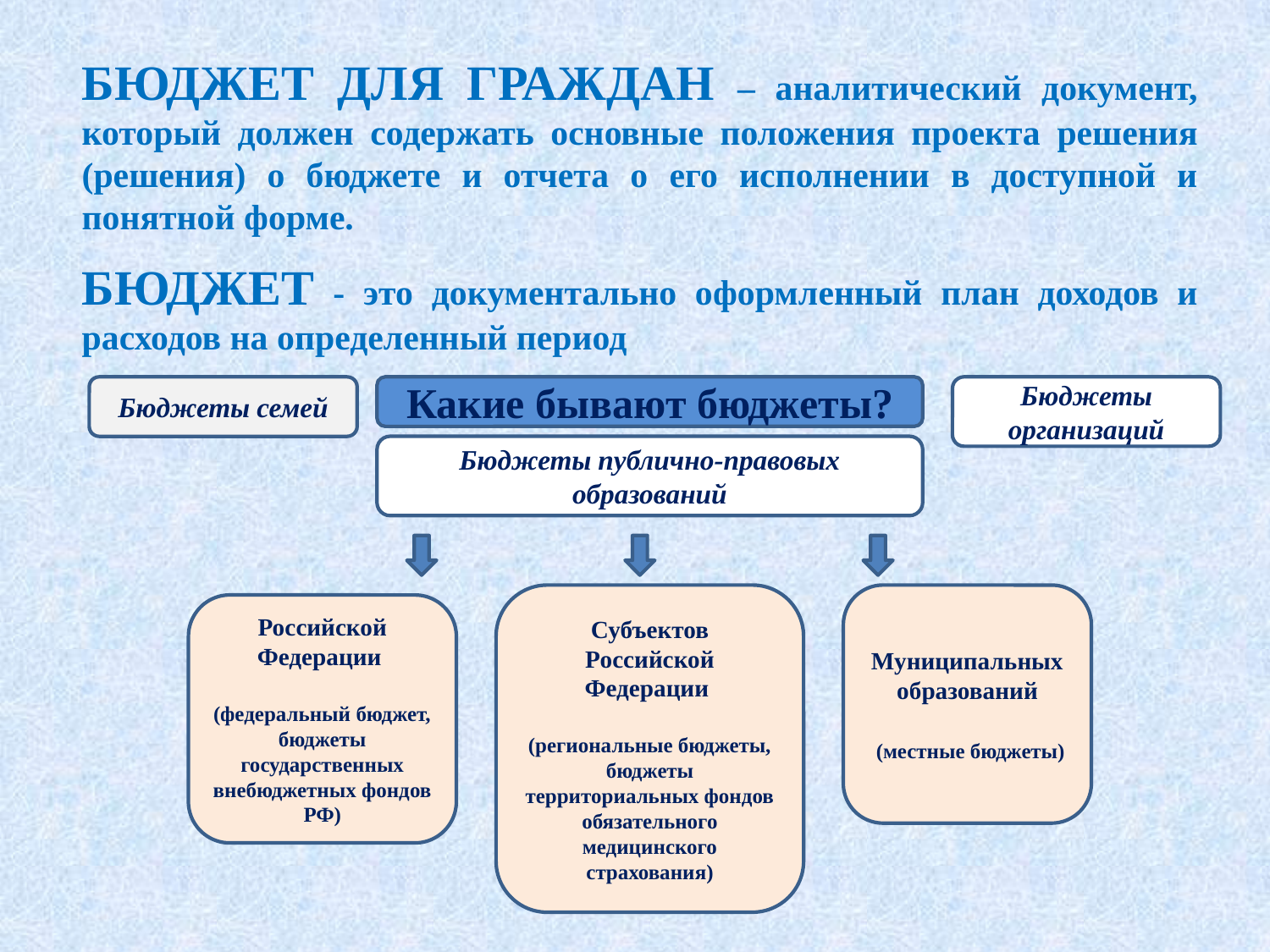

БЮДЖЕТ ДЛЯ ГРАЖДАН – аналитический документ, который должен содержать основные положения проекта решения (решения) о бюджете и отчета о его исполнении в доступной и понятной форме.

БЮДЖЕТ - это документально оформленный план доходов и расходов на определенный период
Бюджеты семей
Какие бывают бюджеты?
Бюджеты организаций
Бюджеты публично-правовых образований

Субъектов Российской Федерации

(региональные бюджеты, бюджеты территориальных фондов обязательного медицинского страхования)
Муниципальных образований

 (местные бюджеты)
Российской Федерации

(федеральный бюджет, бюджеты государственных внебюджетных фондов РФ)